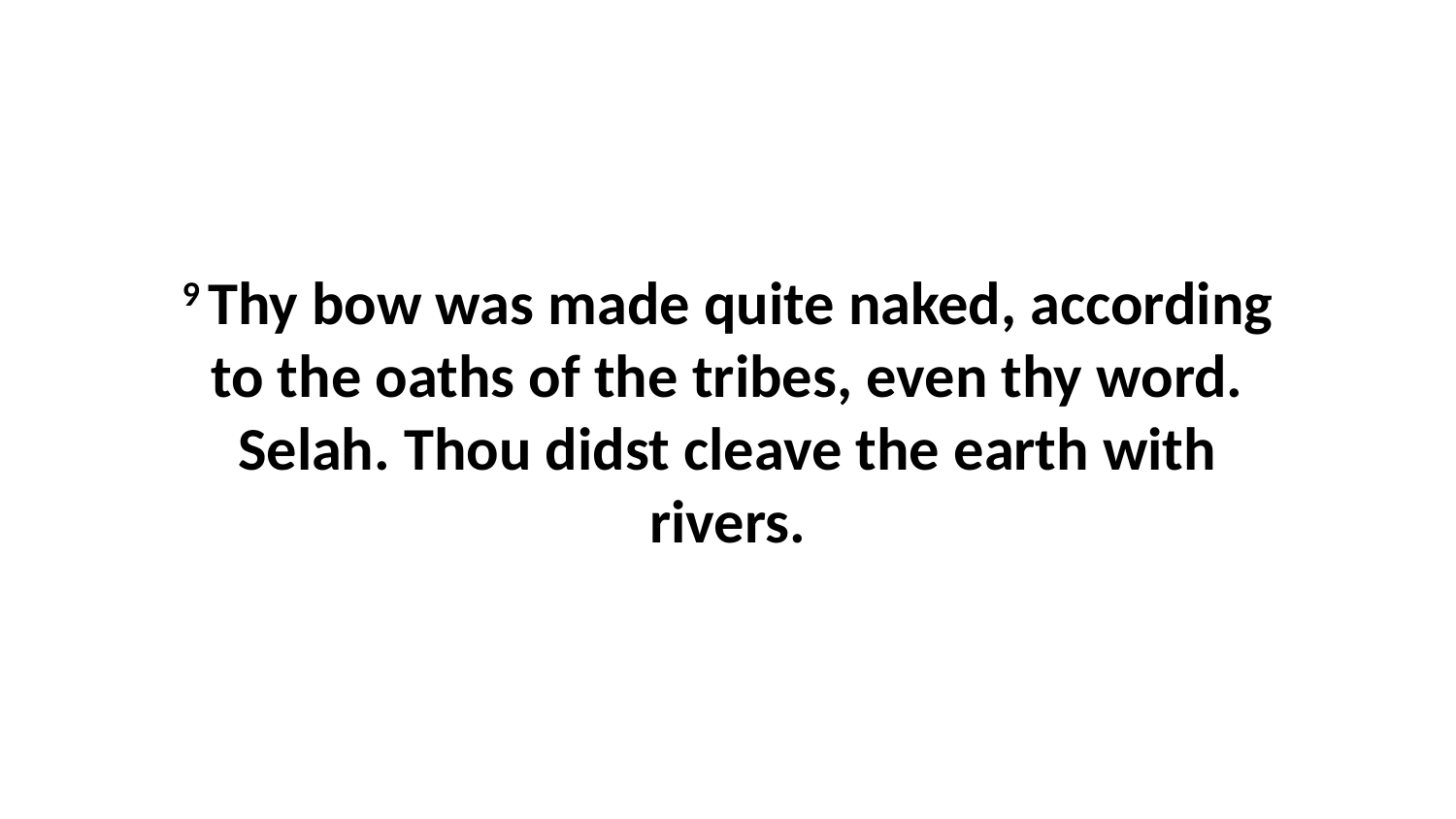

9 Thy bow was made quite naked, according to the oaths of the tribes, even thy word. Selah. Thou didst cleave the earth with rivers.